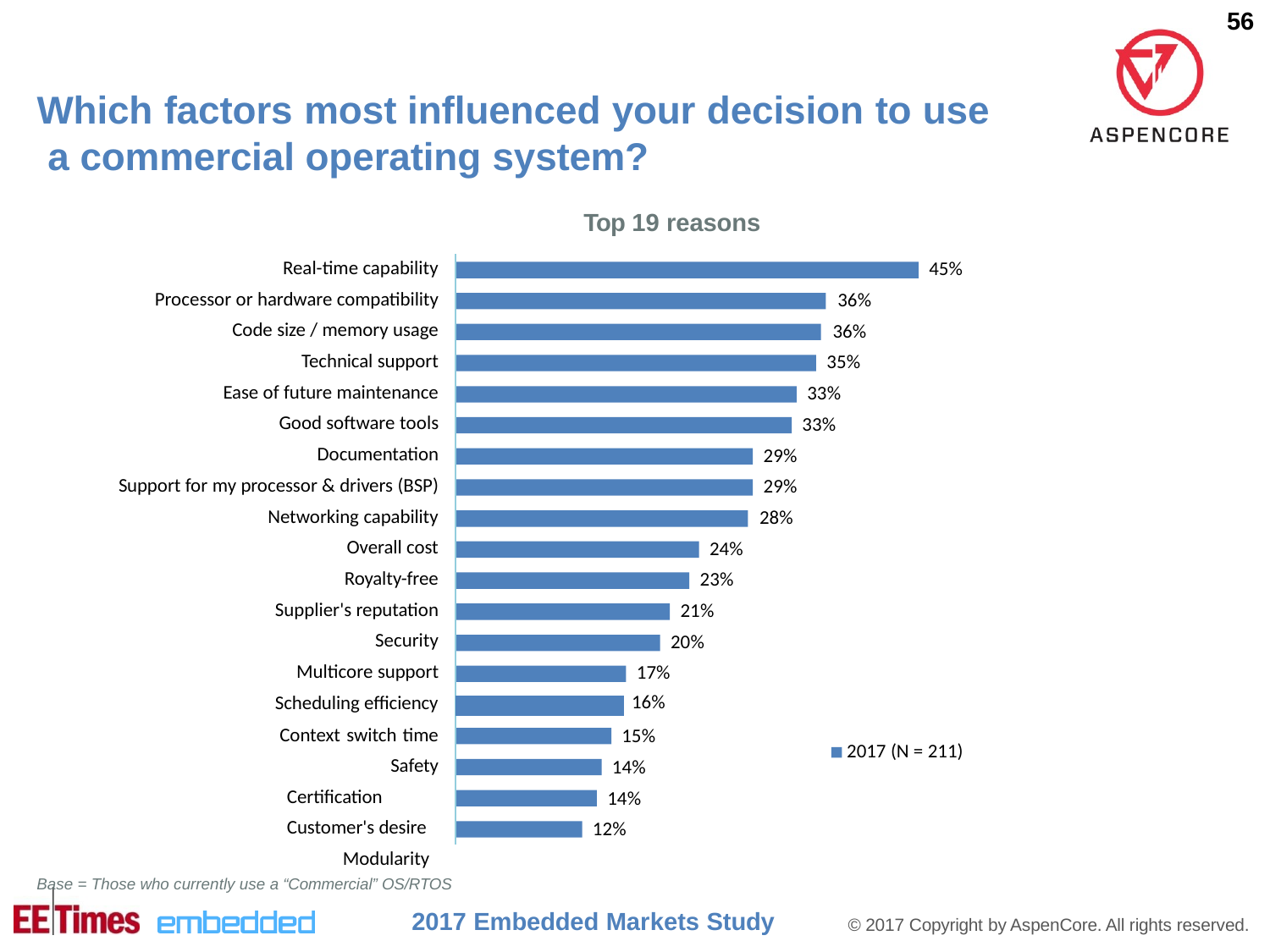

56
# Which factors most influenced your decision to use  a commercial operating system?
Top 19 reasons

| Real-time capability |  |  |  |  |  | 45% |
| --- | --- | --- | --- | --- | --- | --- |
| Processor or hardware compatibility |  |  |  |  | 36% |  |
| Code size / memory usage |  |  |  |  | 36% |  |
| Technical support |  |  |  |  | 35% |  |
| Ease of future maintenance |  |  |  |  | 33% |  |
| Good software tools |  |  |  |  | 33% |  |
| Documentation |  |  |  | 29% |  |  |
| Support for my processor & drivers (BSP) |  |  |  | 29% |  |  |
| Networking capability |  |  |  | 28% |  |  |
| Overall cost |  |  | 24% |  |  |  |
| Royalty-free |  |  | 23% |  |  |  |
| Supplier's reputation |  |  | 21% |  |  |  |
| Security |  |  | 20% |  |  |  |
| Multicore support |  | 17% |  |  |  |  |
| Scheduling efficiency |  | 16% |  |  |  |  |
Context switch time  Safety Certification  Customer's desire
Modularity
15%
2017 (N = 211)

14%
14%
12%
Base = Those who currently use a “Commercial” OS/RTOS
2017 Embedded Markets Study
© 2017 Copyright by AspenCore. All rights reserved.